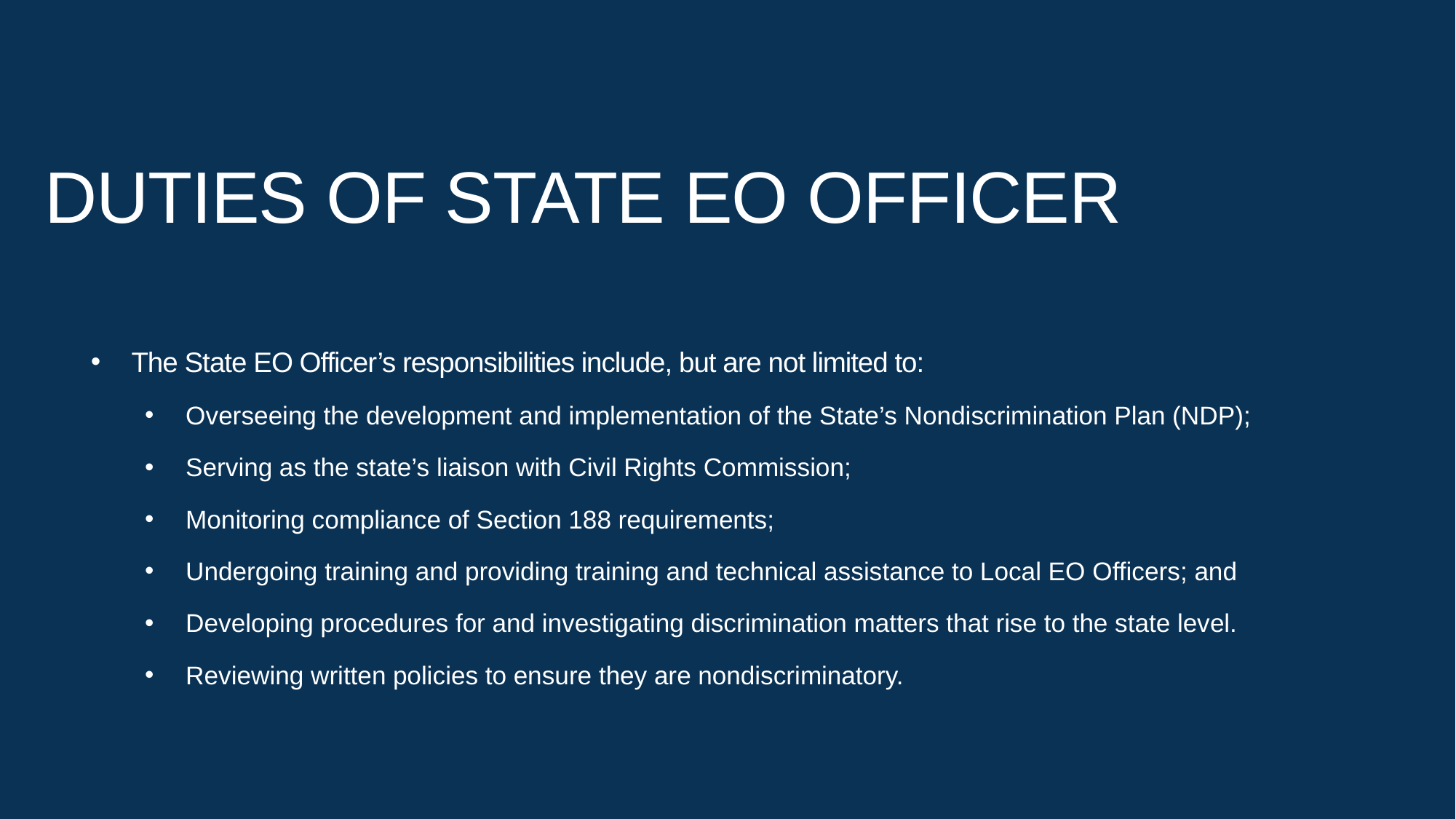

# Duties of State EO Officer
The State EO Officer’s responsibilities include, but are not limited to:
Overseeing the development and implementation of the State’s Nondiscrimination Plan (NDP);
Serving as the state’s liaison with Civil Rights Commission;
Monitoring compliance of Section 188 requirements;
Undergoing training and providing training and technical assistance to Local EO Officers; and
Developing procedures for and investigating discrimination matters that rise to the state level.
Reviewing written policies to ensure they are nondiscriminatory.